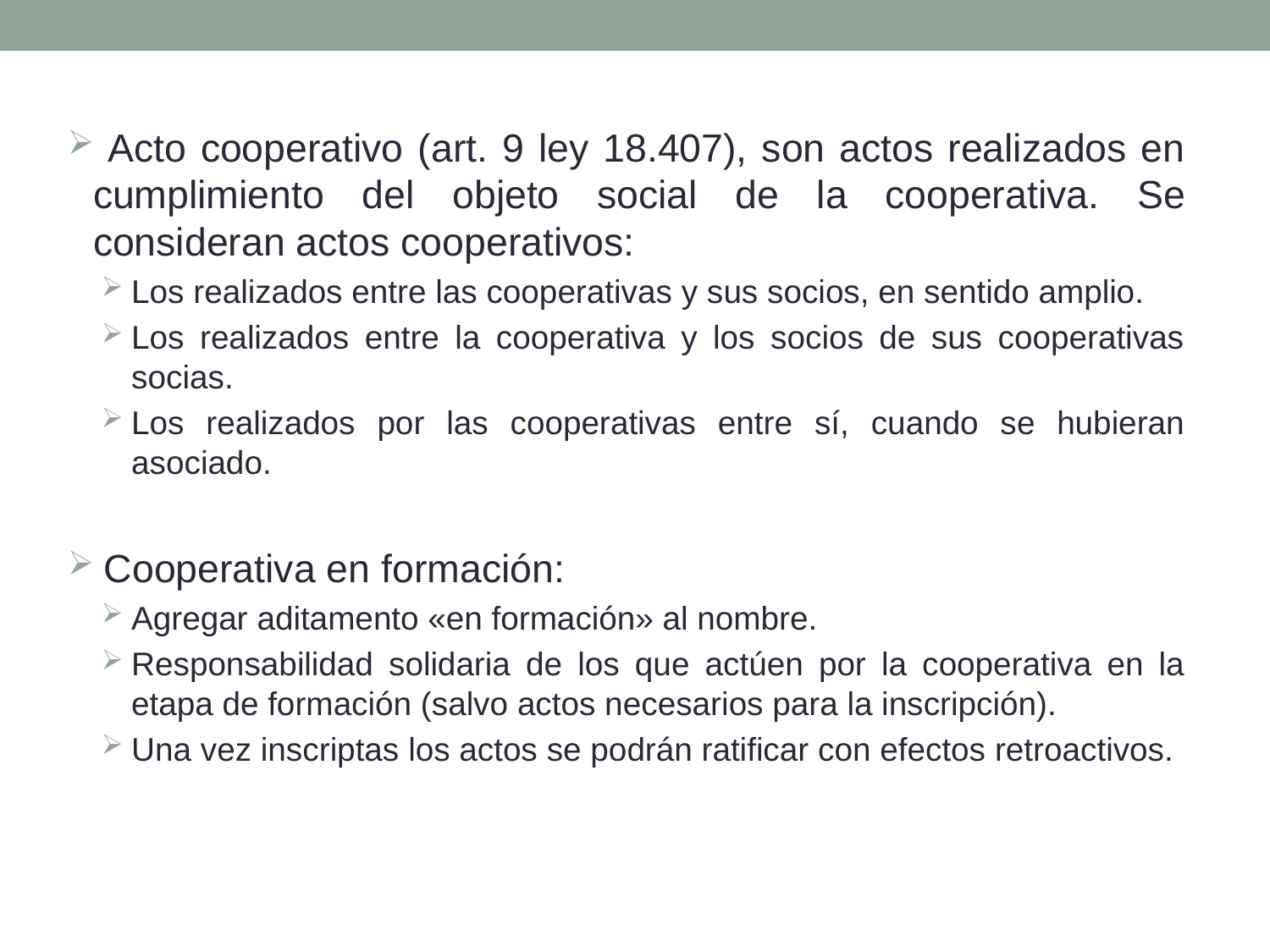

Acto cooperativo (art. 9 ley 18.407), son actos realizados en cumplimiento del objeto social de la cooperativa. Se consideran actos cooperativos:
Los realizados entre las cooperativas y sus socios, en sentido amplio.
Los realizados entre la cooperativa y los socios de sus cooperativas socias.
Los realizados por las cooperativas entre sí, cuando se hubieran asociado.

 Cooperativa en formación:
Agregar aditamento «en formación» al nombre.
Responsabilidad solidaria de los que actúen por la cooperativa en la etapa de formación (salvo actos necesarios para la inscripción).
Una vez inscriptas los actos se podrán ratificar con efectos retroactivos.